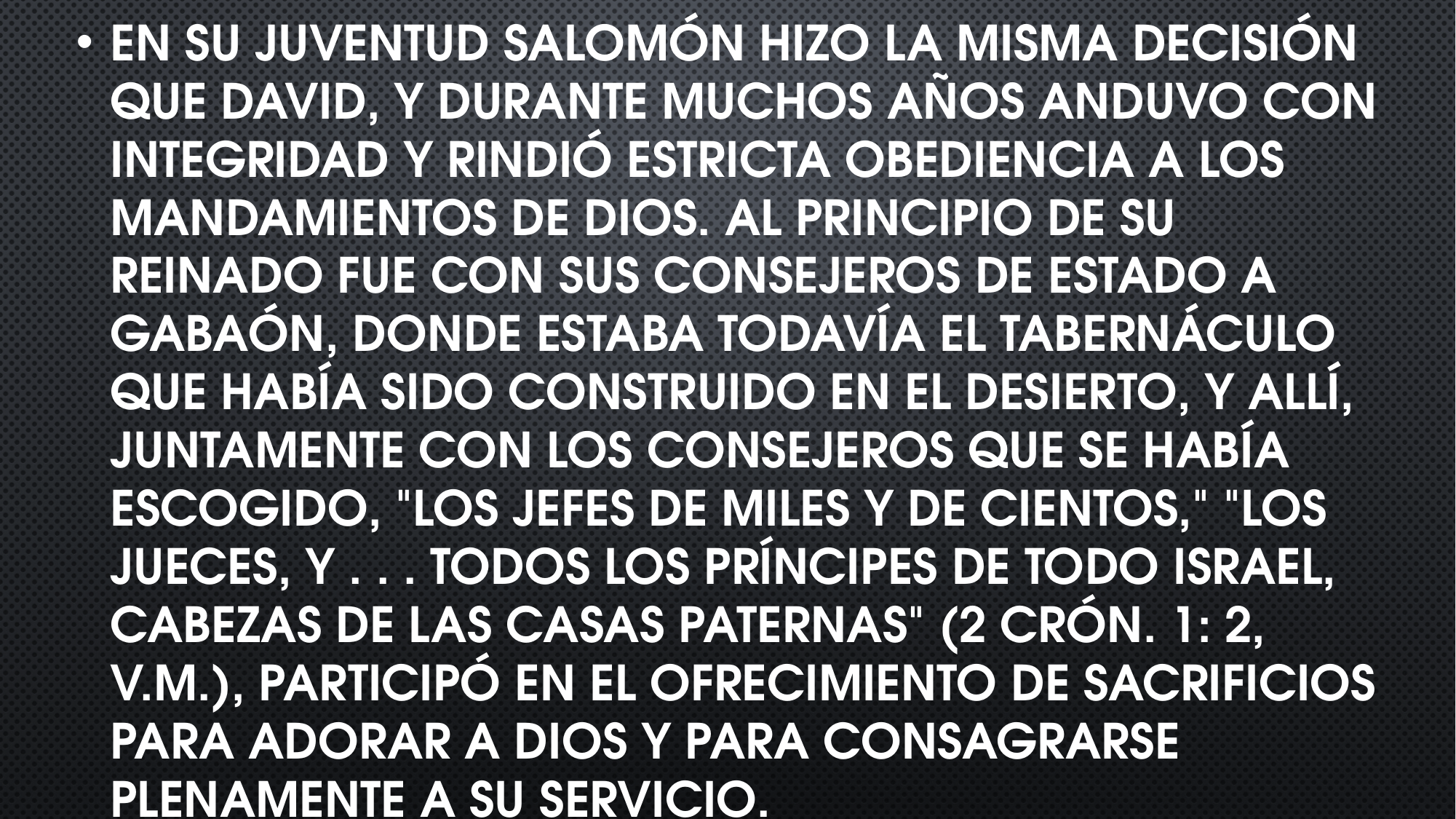

En su juventud Salomón hizo la misma decisión que David, y durante muchos años anduvo con integridad y rindió estricta obediencia a los mandamientos de Dios. Al principio de su reinado fue con sus consejeros de estado a Gabaón, donde estaba todavía el tabernáculo que había sido construido en el desierto, y allí, juntamente con los consejeros que se había escogido, "los jefes de miles y de cientos," "los jueces, y . . . todos los príncipes de todo Israel, cabezas de las casas paternas" (2 Crón. 1: 2, V.M.), participó en el ofrecimiento de sacrificios para adorar a Dios y para consagrarse plenamente a su servicio.